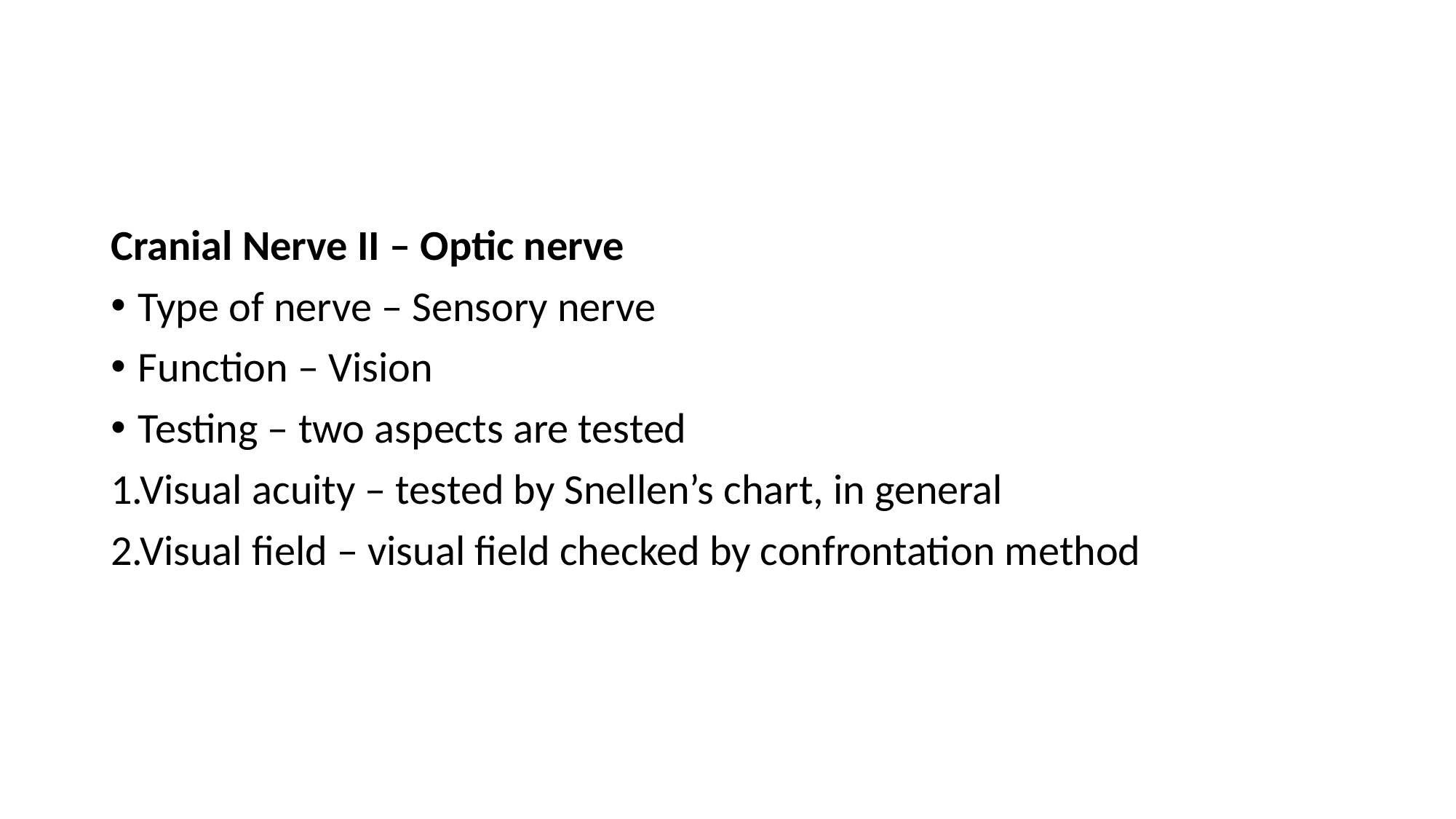

#
Cranial Nerve II – Optic nerve
Type of nerve – Sensory nerve
Function – Vision
Testing – two aspects are tested
1.Visual acuity – tested by Snellen’s chart, in general
2.Visual field – visual field checked by confrontation method